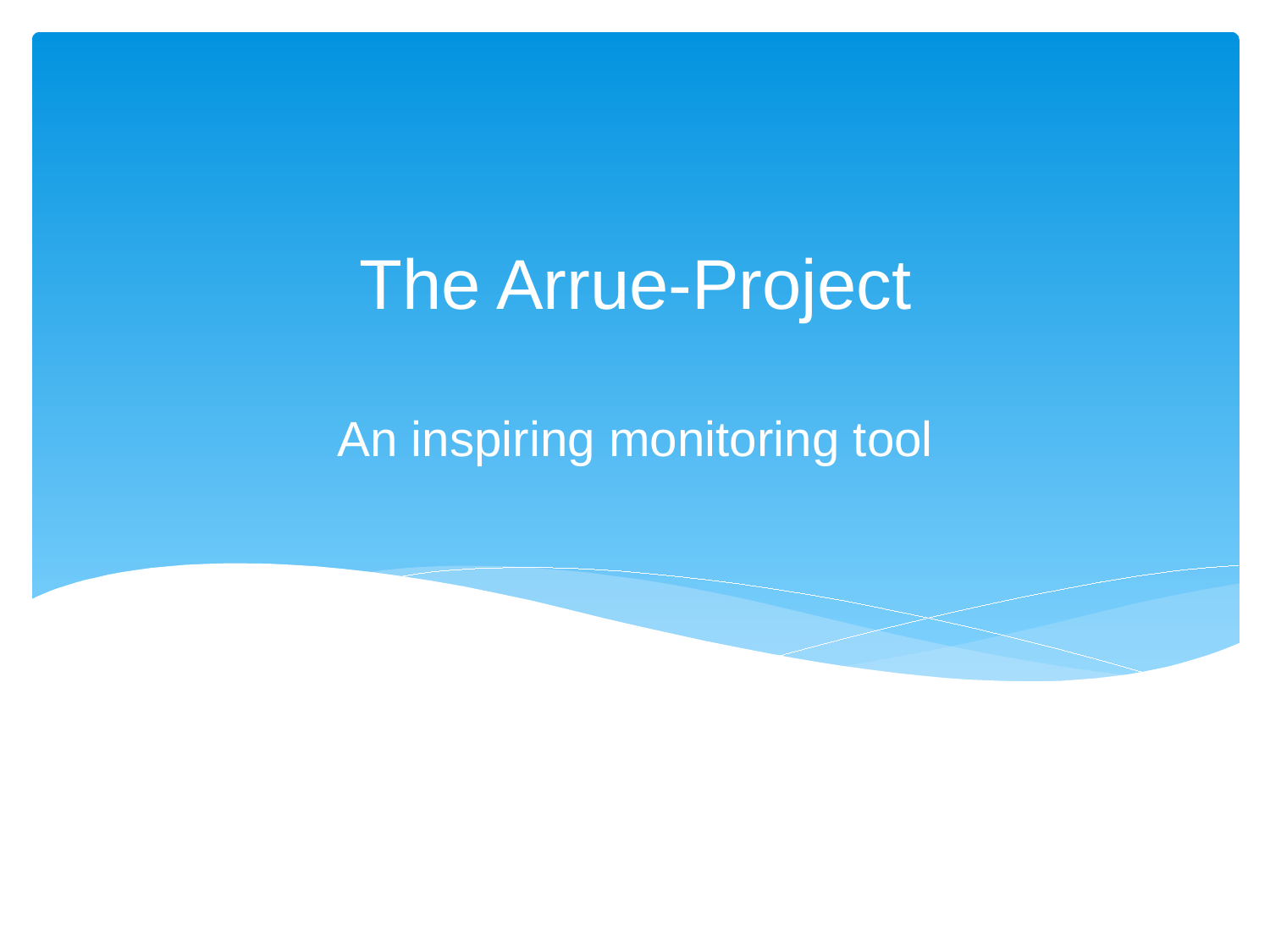

The Arrue-Project
# An inspiring monitoring tool